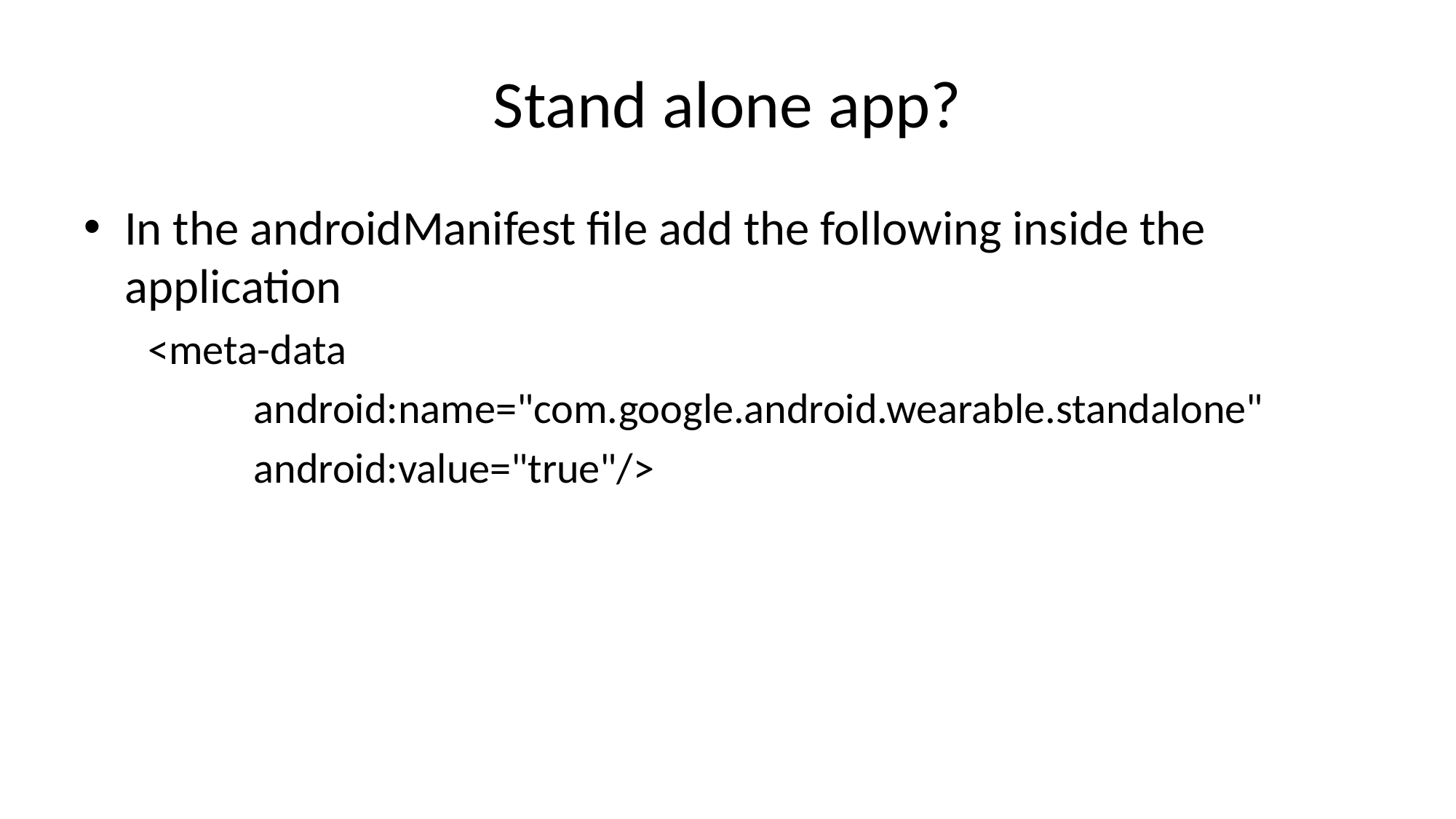

# Stand alone app?
In the androidManifest file add the following inside the application
 <meta-data
            android:name="com.google.android.wearable.standalone"
            android:value="true"/>